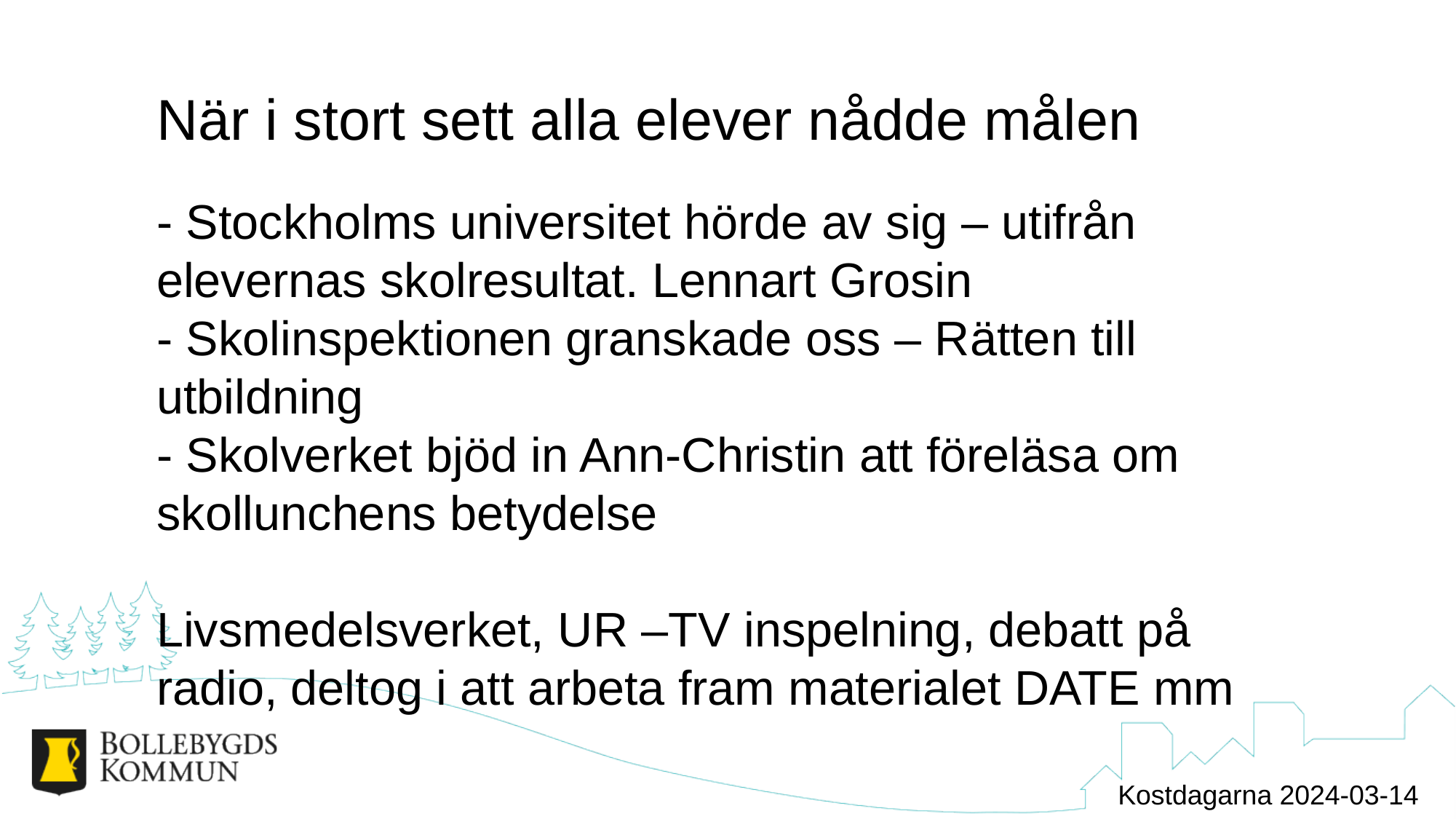

# När i stort sett alla elever nådde målen
- Stockholms universitet hörde av sig – utifrån elevernas skolresultat. Lennart Grosin
- Skolinspektionen granskade oss – Rätten till utbildning
- Skolverket bjöd in Ann-Christin att föreläsa om skollunchens betydelse

Livsmedelsverket, UR –TV inspelning, debatt på radio, deltog i att arbeta fram materialet DATE mm

Kostdagarna 2024-03-14